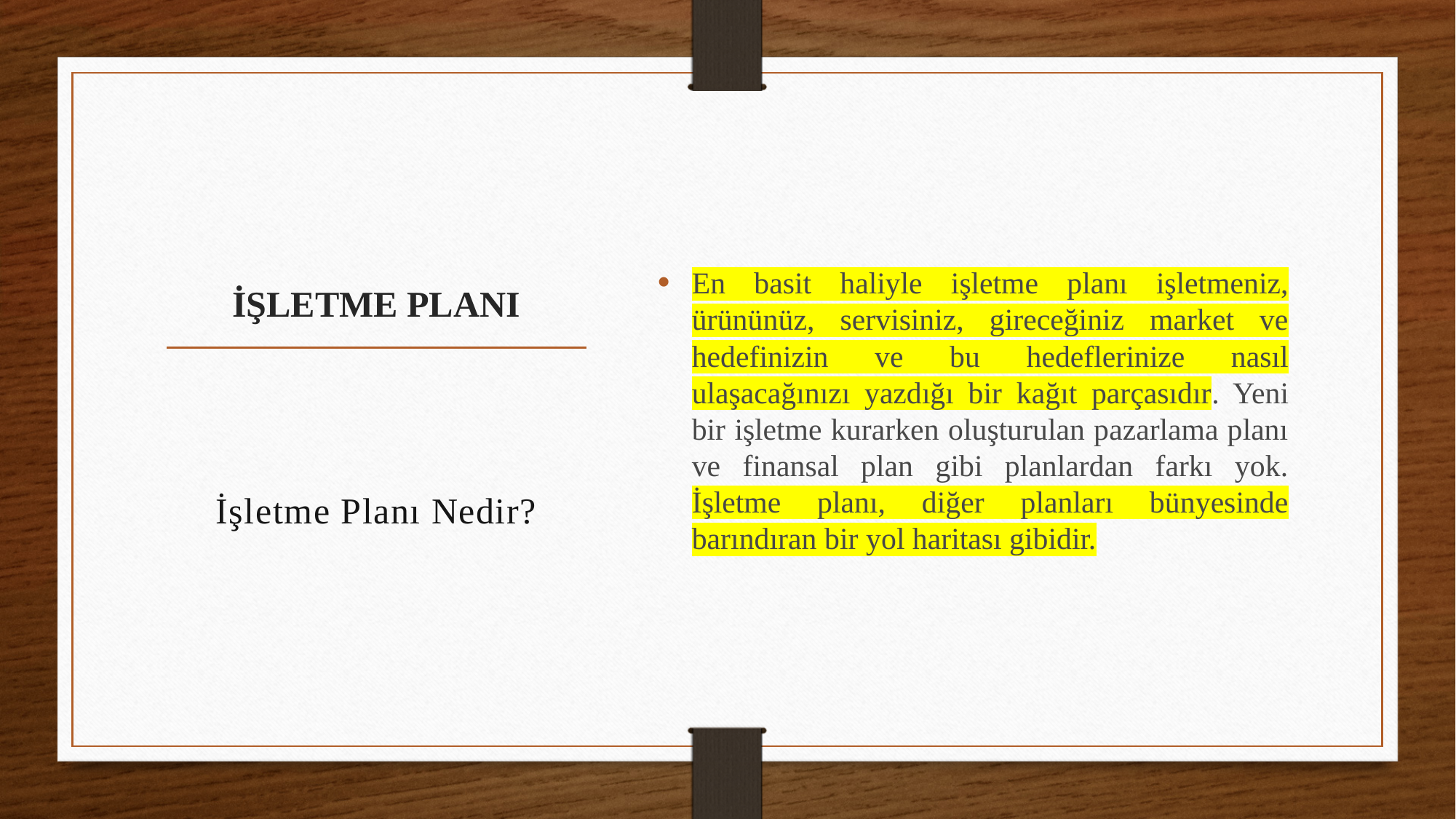

En basit haliyle işletme planı işletmeniz, ürününüz, servisiniz, gireceğiniz market ve hedefinizin ve bu hedeflerinize nasıl ulaşacağınızı yazdığı bir kağıt parçasıdır. Yeni bir işletme kurarken oluşturulan pazarlama planı ve finansal plan gibi planlardan farkı yok. İşletme planı, diğer planları bünyesinde barındıran bir yol haritası gibidir.
# İŞLETME PLANI

İşletme Planı Nedir?